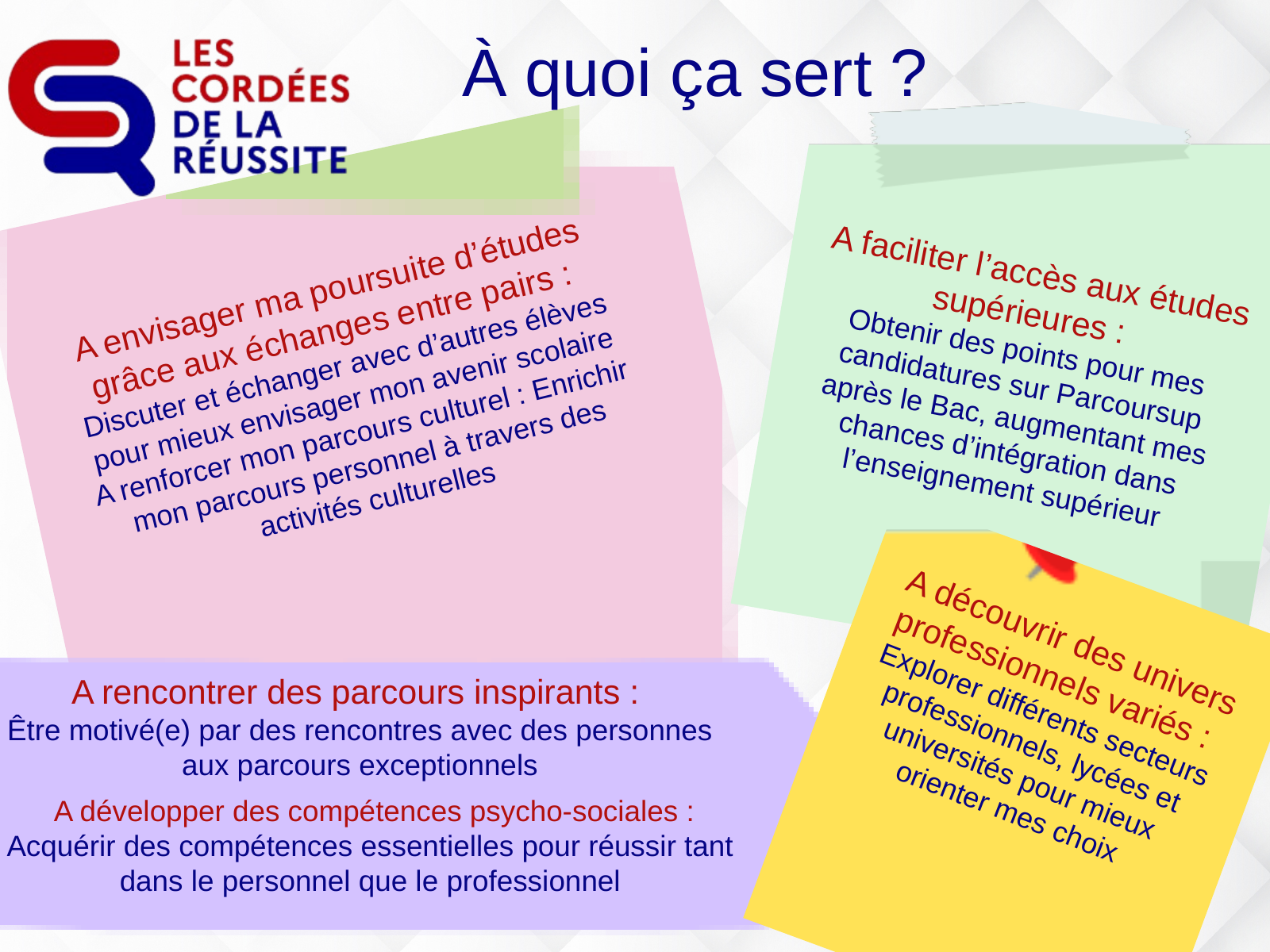

À quoi ça sert ?

A envisager ma poursuite d’études grâce aux échanges entre pairs :
Discuter et échanger avec d’autres élèves pour mieux envisager mon avenir scolaire
A renforcer mon parcours culturel : Enrichir mon parcours personnel à travers des activités culturelles

A faciliter l’accès aux études supérieures :
Obtenir des points pour mes candidatures sur Parcoursup après le Bac, augmentant mes chances d’intégration dans l’enseignement supérieur

A découvrir des univers professionnels variés :
Explorer différents secteurs professionnels, lycées et universités pour mieux orienter mes choix

A rencontrer des parcours inspirants :
Être motivé(e) par des rencontres avec des personnes aux parcours exceptionnels

 A développer des compétences psycho-sociales : Acquérir des compétences essentielles pour réussir tant dans le personnel que le professionnel